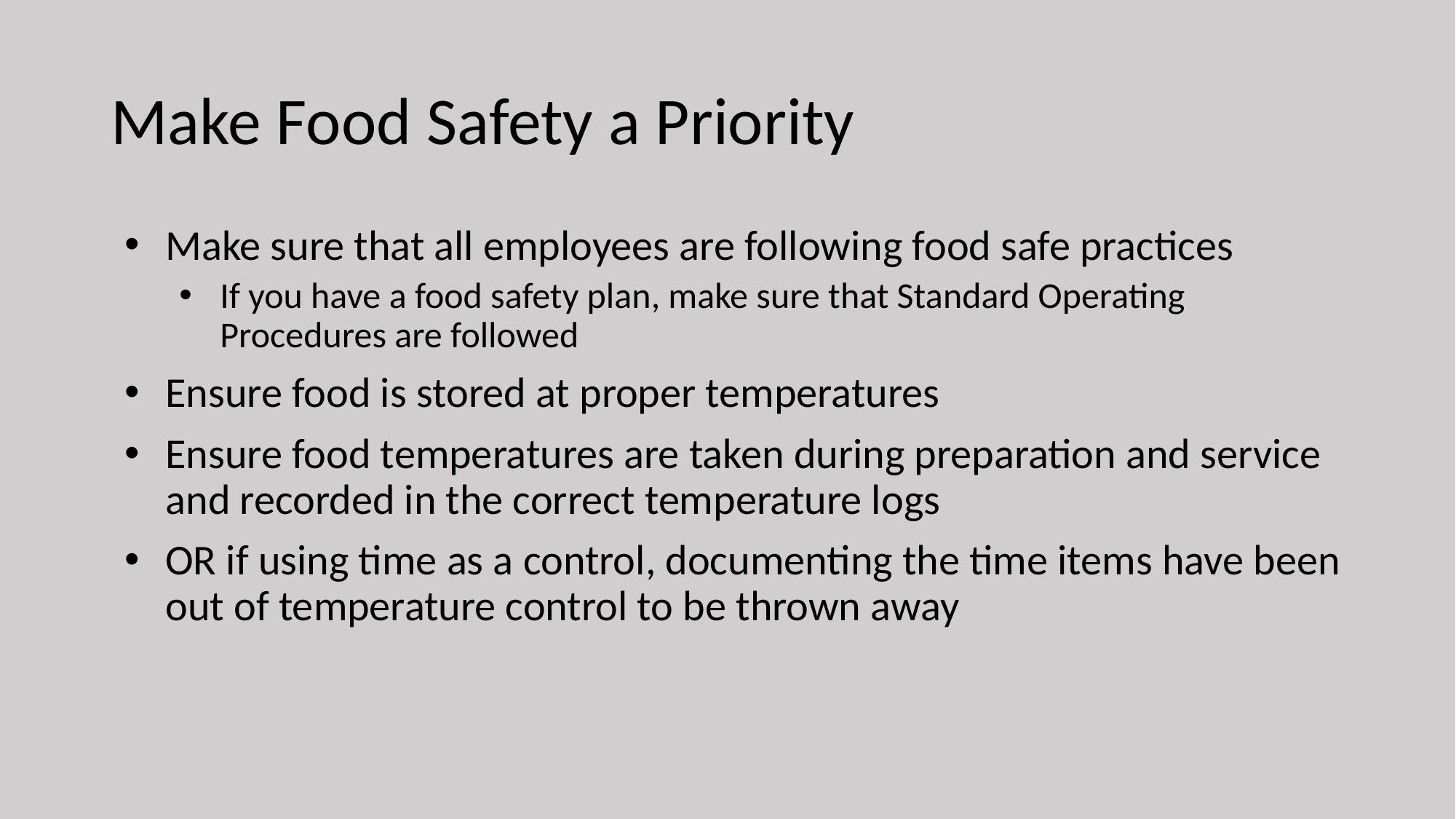

# Make Food Safety a Priority
Make sure that all employees are following food safe practices
If you have a food safety plan, make sure that Standard Operating Procedures are followed
Ensure food is stored at proper temperatures
Ensure food temperatures are taken during preparation and service and recorded in the correct temperature logs
OR if using time as a control, documenting the time items have been out of temperature control to be thrown away